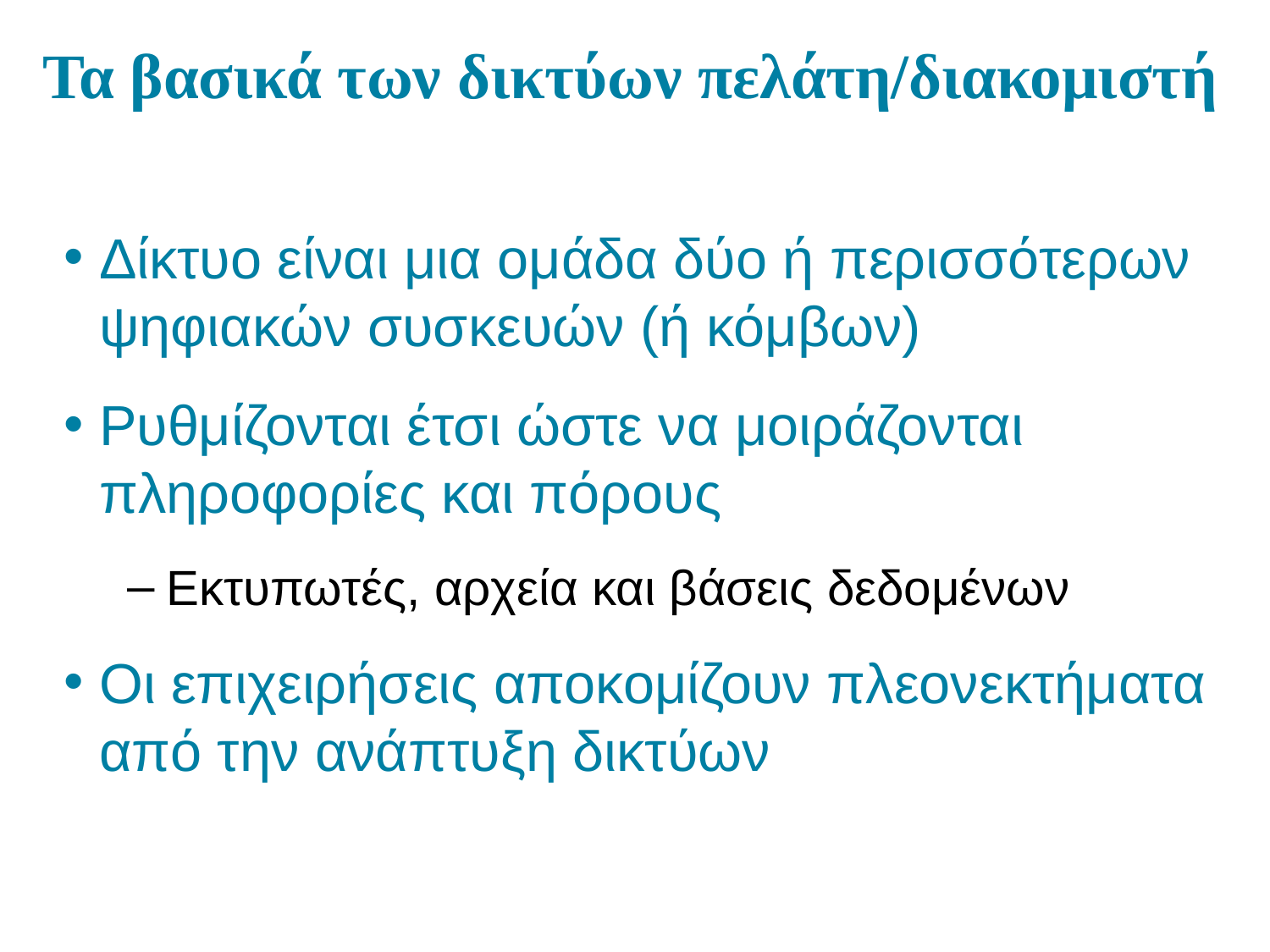

# Τα βασικά των δικτύων πελάτη/διακομιστή
Δίκτυο είναι μια ομάδα δύο ή περισσότερων ψηφιακών συσκευών (ή κόμβων)
Ρυθμίζονται έτσι ώστε να μοιράζονται πληροφορίες και πόρους
Εκτυπωτές, αρχεία και βάσεις δεδομένων
Οι επιχειρήσεις αποκομίζουν πλεονεκτήματα από την ανάπτυξη δικτύων